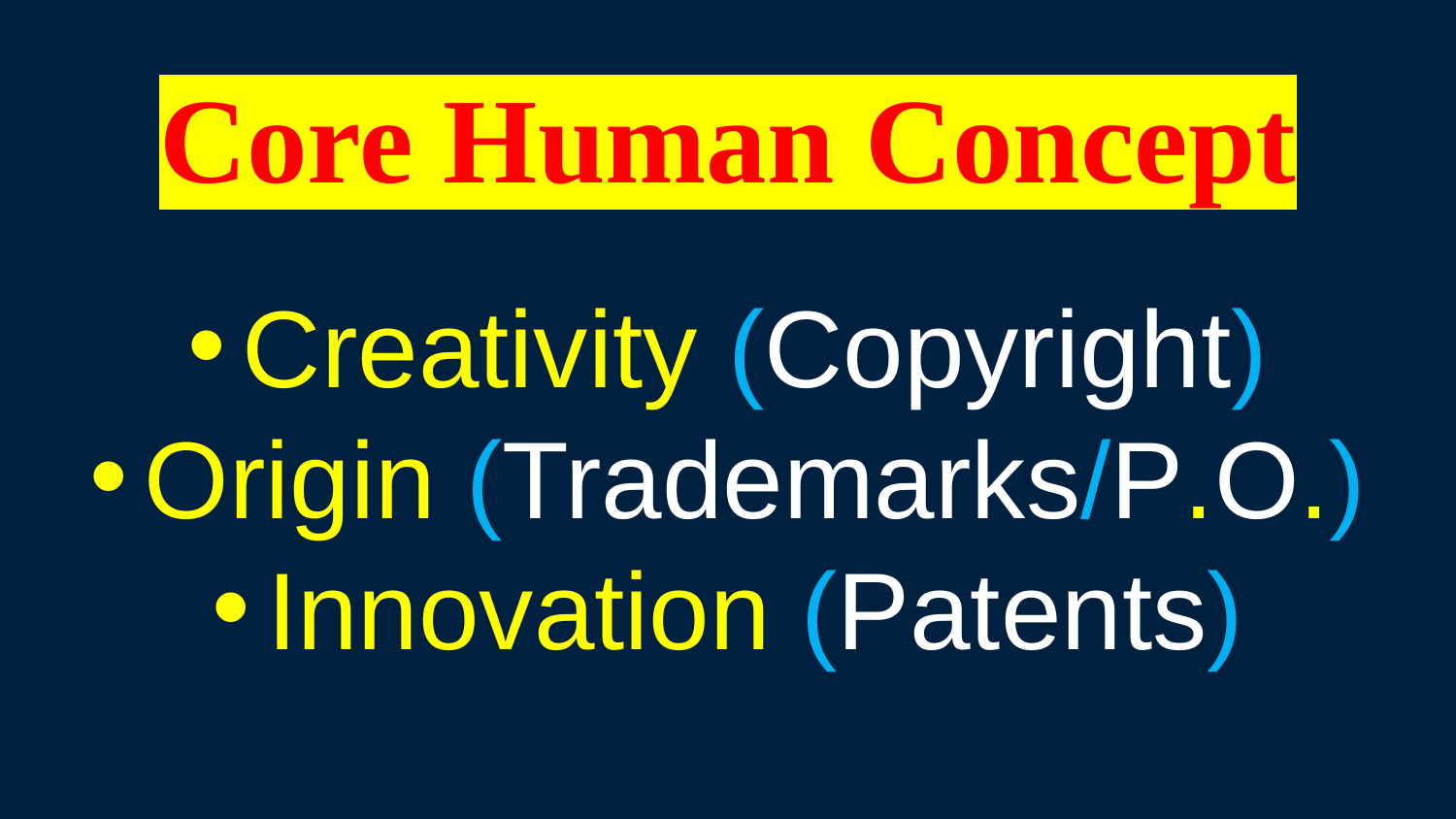

Core Human Concept
Creativity (Copyright)
Origin (Trademarks/P.O.)
Innovation (Patents)